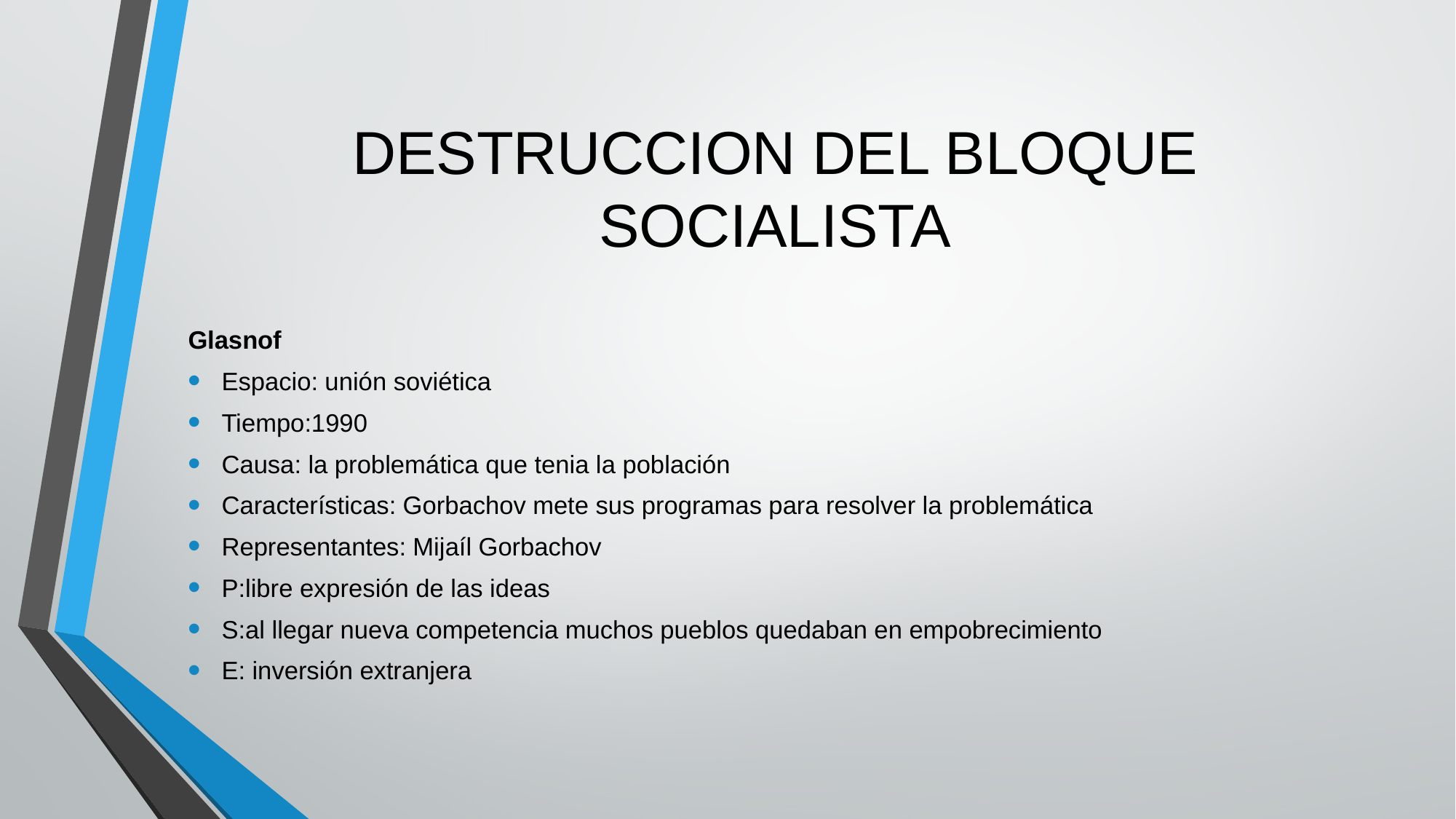

# DESTRUCCION DEL BLOQUE SOCIALISTA
Glasnof
Espacio: unión soviética
Tiempo:1990
Causa: la problemática que tenia la población
Características: Gorbachov mete sus programas para resolver la problemática
Representantes: Mijaíl Gorbachov
P:libre expresión de las ideas
S:al llegar nueva competencia muchos pueblos quedaban en empobrecimiento
E: inversión extranjera